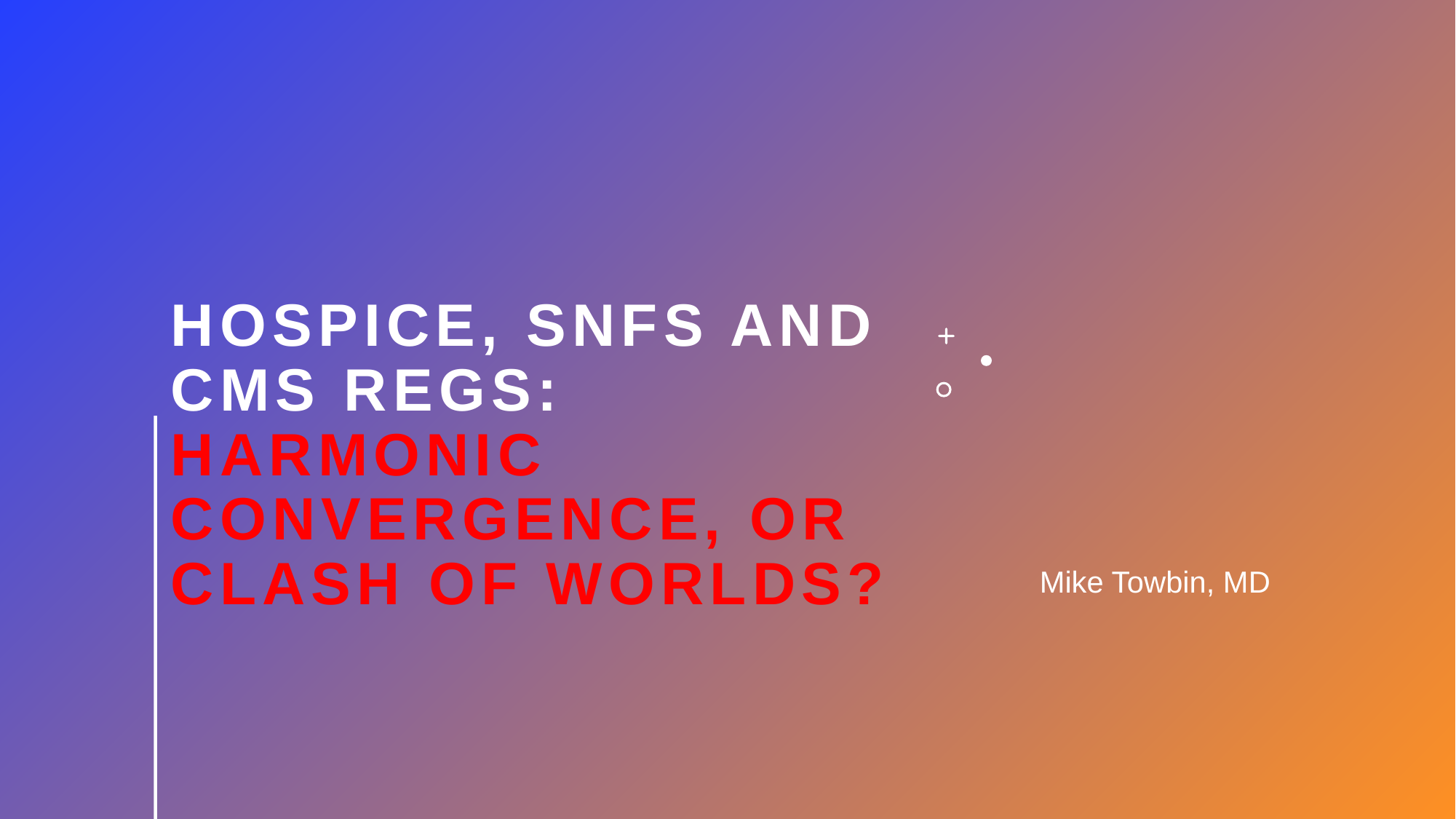

# Hospice, SNFs and cms regs: Harmonic convergence, or clash of worlds?
Mike Towbin, MD